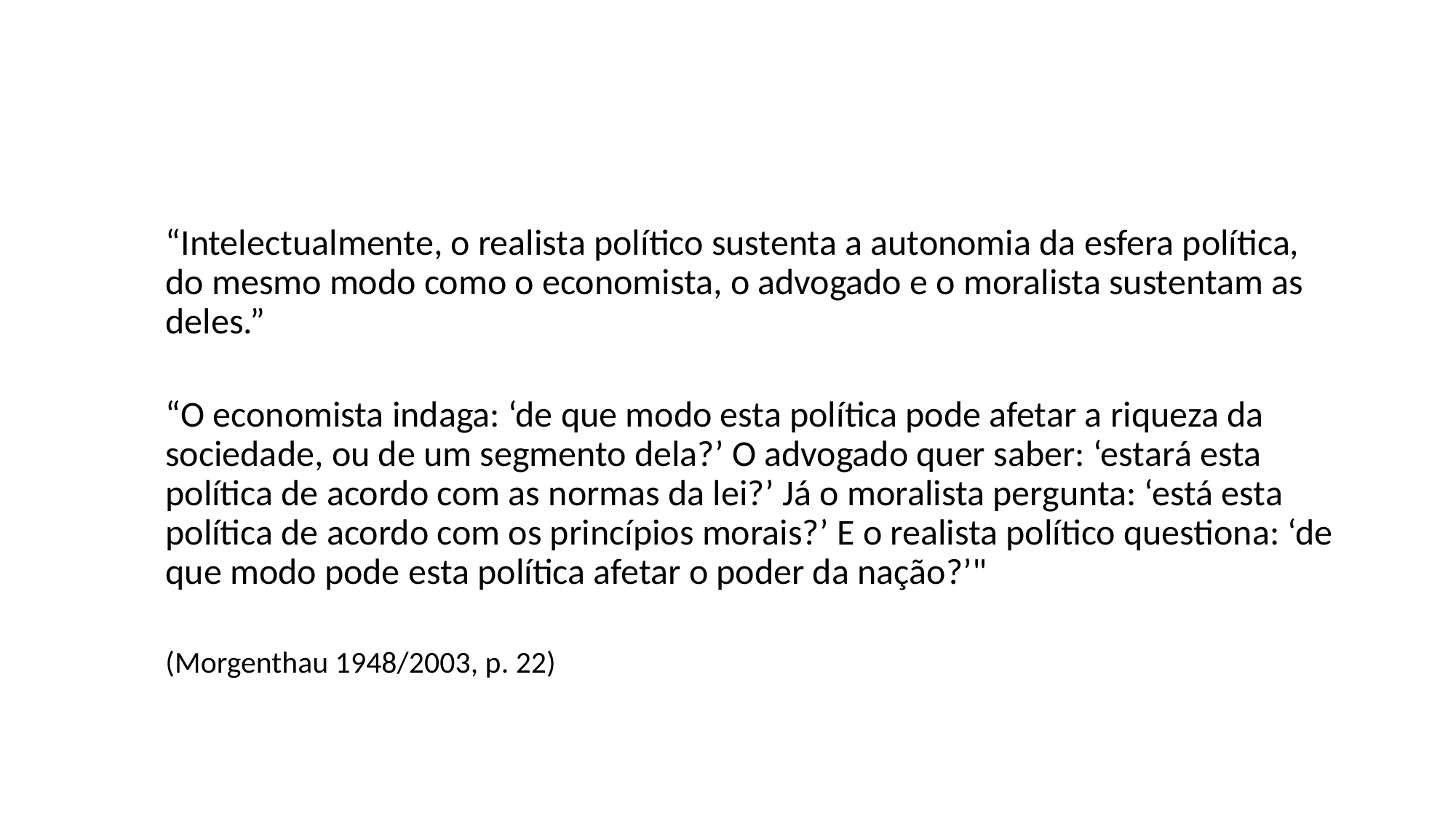

#
“Intelectualmente, o realista político sustenta a autonomia da esfera política, do mesmo modo como o economista, o advogado e o moralista sustentam as deles.”

“O economista indaga: ‘de que modo esta política pode afetar a riqueza da sociedade, ou de um segmento dela?’ O advogado quer saber: ‘estará esta política de acordo com as normas da lei?’ Já o moralista pergunta: ‘está esta política de acordo com os princípios morais?’ E o realista político questiona: ‘de que modo pode esta política afetar o poder da nação?’"

(Morgenthau 1948/2003, p. 22)